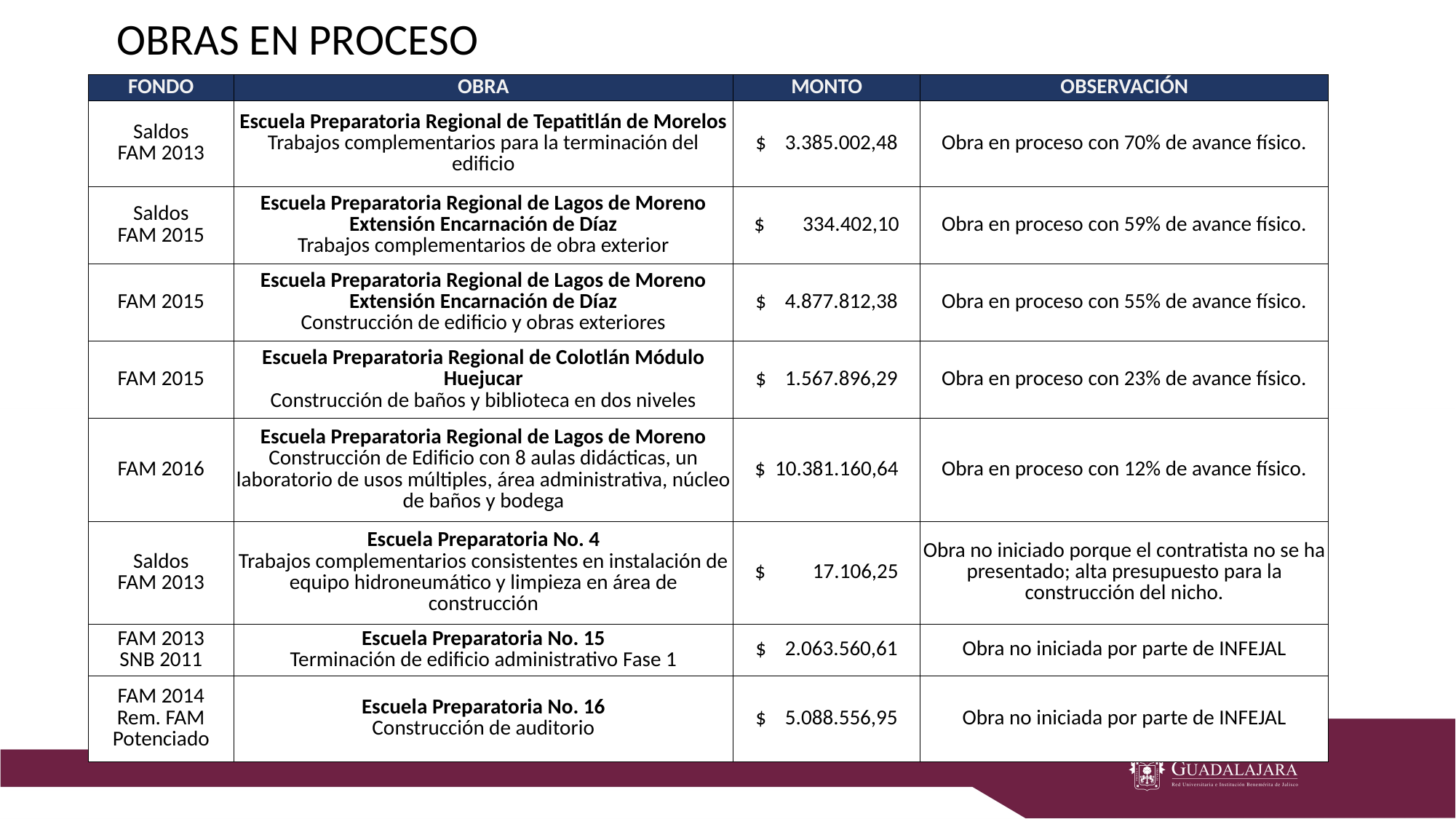

OBRAS EN PROCESO
|  | FONDO | OBRA | MONTO | OBSERVACIÓN |  |
| --- | --- | --- | --- | --- | --- |
| SEMS | Saldos FAM 2013 | Escuela Preparatoria Regional de Tepatitlán de Morelos Trabajos complementarios para la terminación del edificio | $ 3.385.002,48 | Obra en proceso con 70% de avance físico. |  |
|  | Saldos FAM 2015 | Escuela Preparatoria Regional de Lagos de Moreno Extensión Encarnación de Díaz Trabajos complementarios de obra exterior | $ 334.402,10 | Obra en proceso con 59% de avance físico. |  |
|  | FAM 2015 | Escuela Preparatoria Regional de Lagos de Moreno Extensión Encarnación de Díaz Construcción de edificio y obras exteriores | $ 4.877.812,38 | Obra en proceso con 55% de avance físico. |  |
|  | FAM 2015 | Escuela Preparatoria Regional de Colotlán Módulo Huejucar Construcción de baños y biblioteca en dos niveles | $ 1.567.896,29 | Obra en proceso con 23% de avance físico. |  |
|  | FAM 2016 | Escuela Preparatoria Regional de Lagos de Moreno Construcción de Edificio con 8 aulas didácticas, un laboratorio de usos múltiples, área administrativa, núcleo de baños y bodega | $ 10.381.160,64 | Obra en proceso con 12% de avance físico. |  |
|  | Saldos FAM 2013 | Escuela Preparatoria No. 4 Trabajos complementarios consistentes en instalación de equipo hidroneumático y limpieza en área de construcción | $ 17.106,25 | Obra no iniciado porque el contratista no se ha presentado; alta presupuesto para la construcción del nicho. |  |
|  | FAM 2013 SNB 2011 | Escuela Preparatoria No. 15 Terminación de edificio administrativo Fase 1 | $ 2.063.560,61 | Obra no iniciada por parte de INFEJAL |  |
|  | FAM 2014 Rem. FAM Potenciado | Escuela Preparatoria No. 16 Construcción de auditorio | $ 5.088.556,95 | Obra no iniciada por parte de INFEJAL |  |